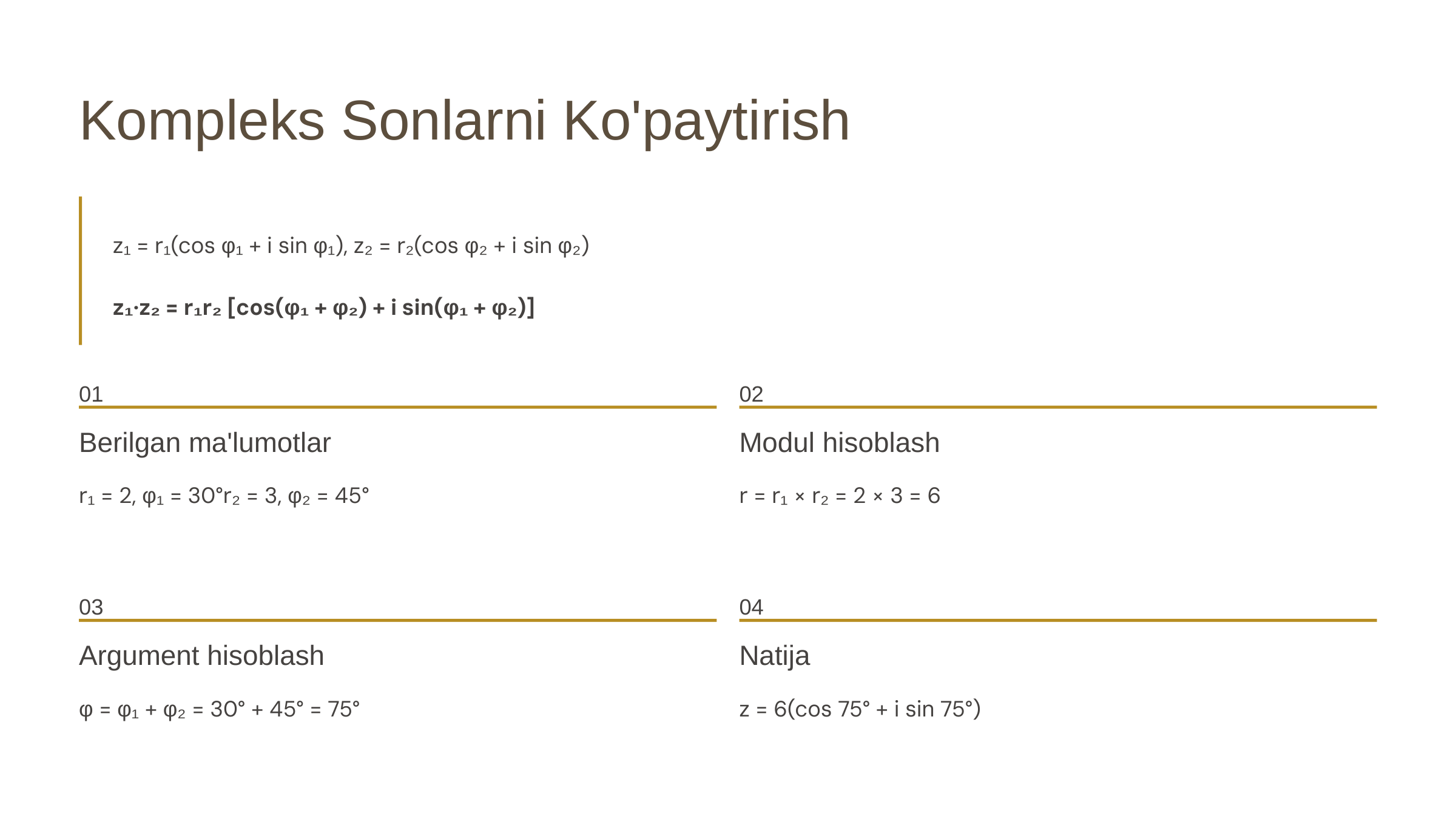

Kompleks Sonlarni Ko'paytirish

z₁ = r₁(cos φ₁ + i sin φ₁), z₂ = r₂(cos φ₂ + i sin φ₂)
z₁·z₂ = r₁r₂ [cos(φ₁ + φ₂) + i sin(φ₁ + φ₂)]
01
02

Berilgan ma'lumotlar
Modul hisoblash
r₁ = 2, φ₁ = 30°r₂ = 3, φ₂ = 45°
r = r₁ × r₂ = 2 × 3 = 6
03
04

Argument hisoblash
Natija
φ = φ₁ + φ₂ = 30° + 45° = 75°
z = 6(cos 75° + i sin 75°)